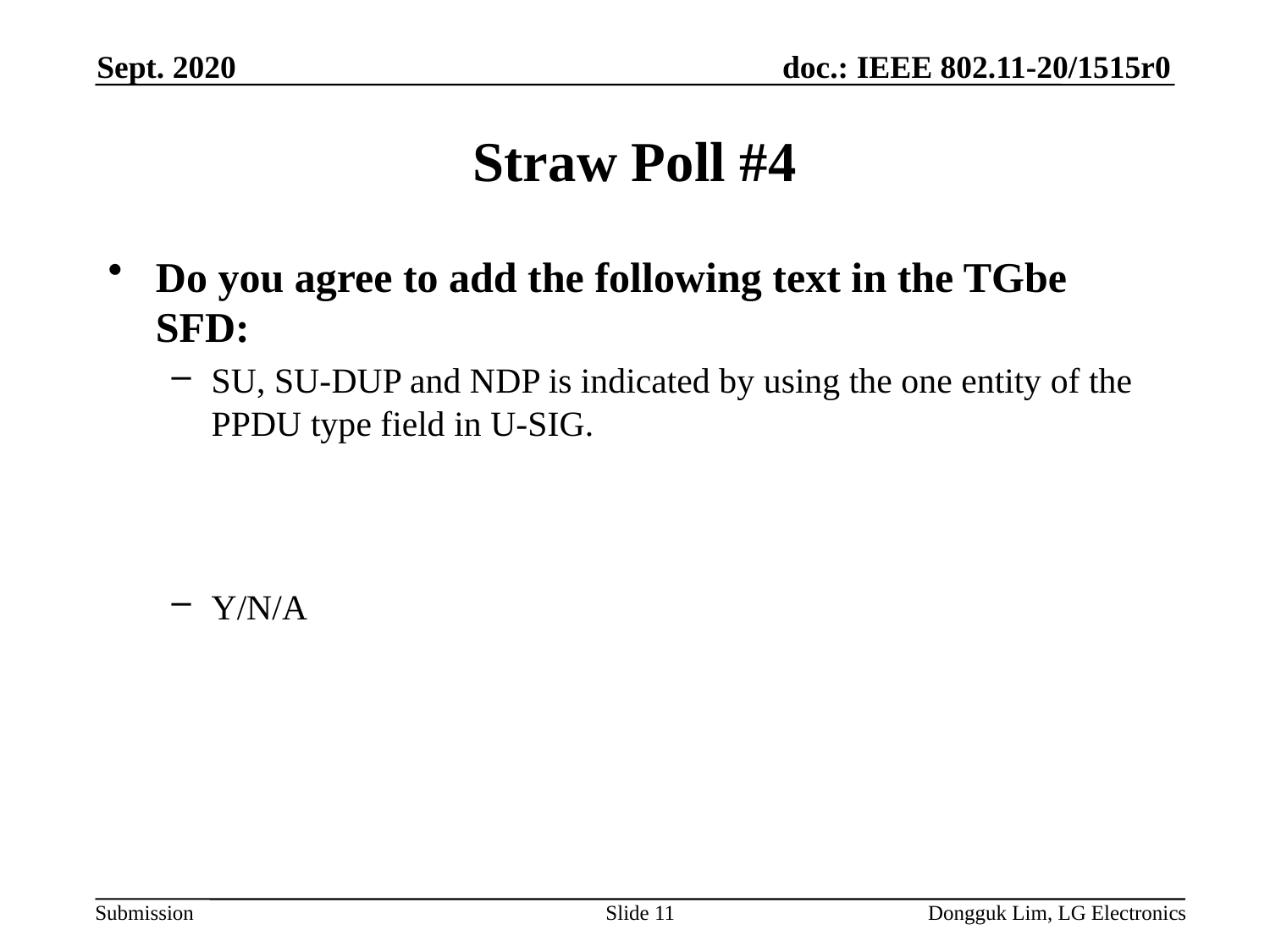

Sept. 2020
# Straw Poll #4
Do you agree to add the following text in the TGbe SFD:
SU, SU-DUP and NDP is indicated by using the one entity of the PPDU type field in U-SIG.

Y/N/A

Slide 11
Dongguk Lim, LG Electronics